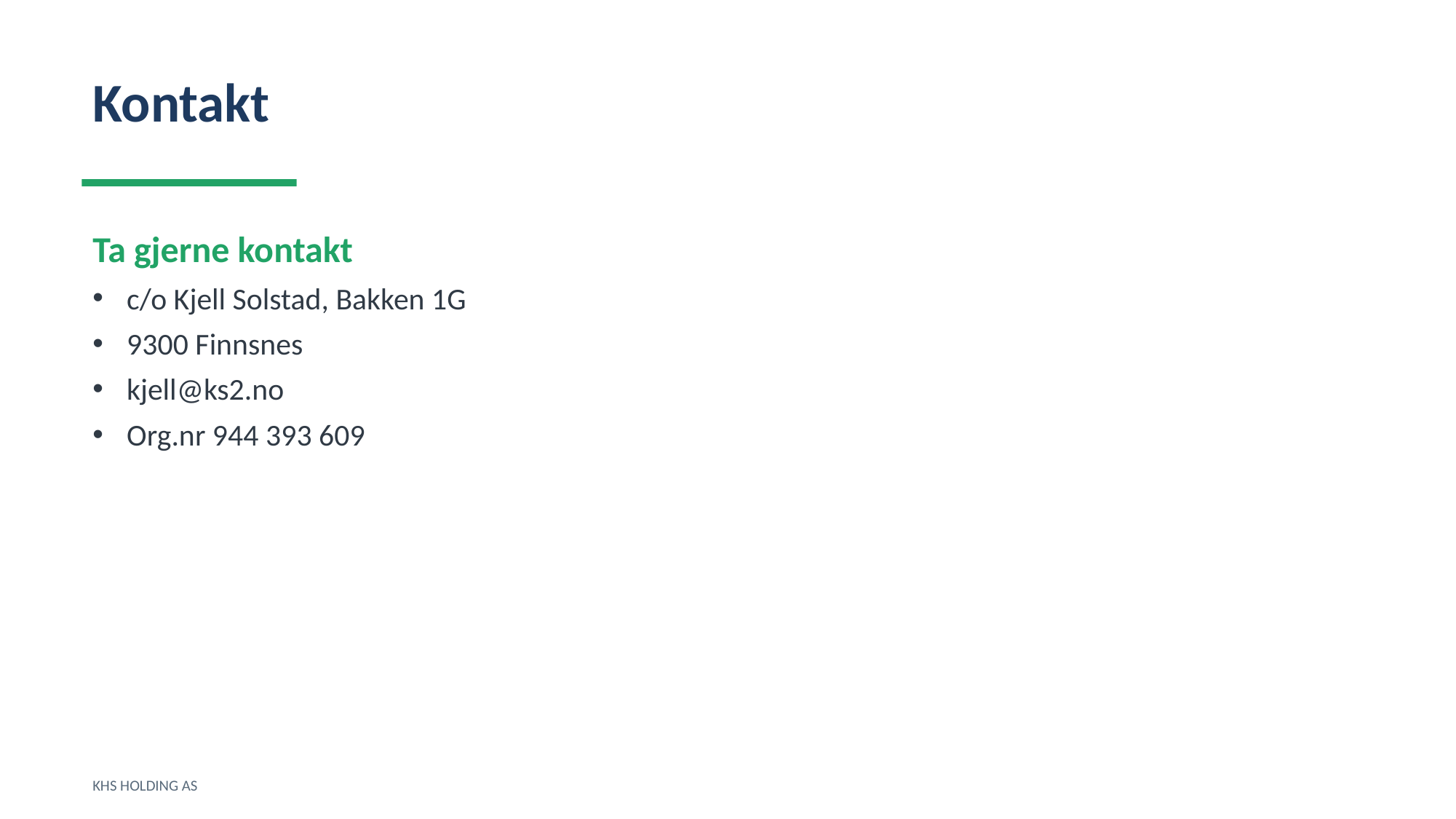

Kontakt

Ta gjerne kontakt
c/o Kjell Solstad, Bakken 1G
9300 Finnsnes
kjell@ks2.no
Org.nr 944 393 609
KHS HOLDING AS